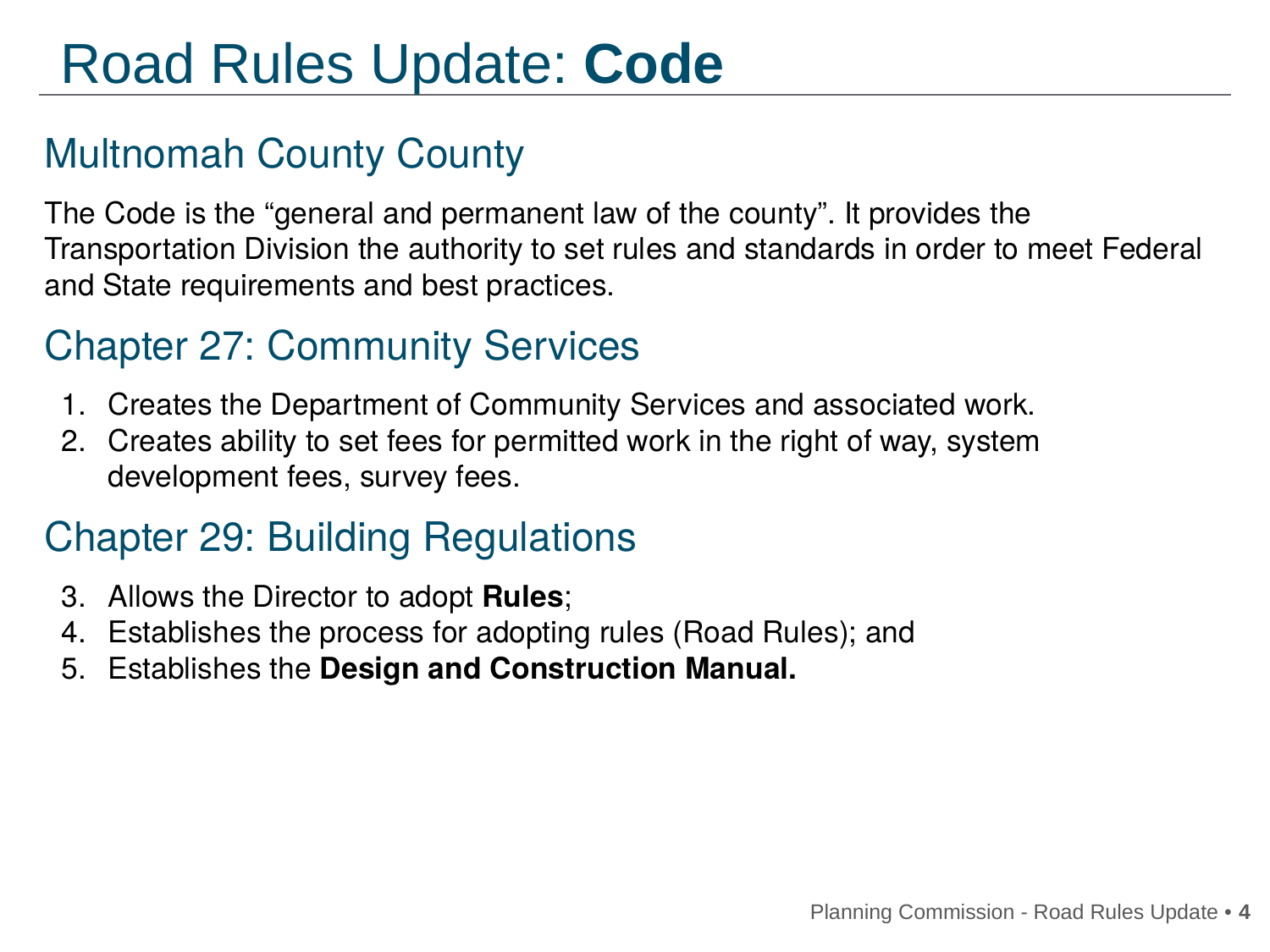

# Road Rules Update: Code
Multnomah County County
The Code is the “general and permanent law of the county”. It provides the Transportation Division the authority to set rules and standards in order to meet Federal and State requirements and best practices.
Chapter 27: Community Services
Creates the Department of Community Services and associated work.
Creates ability to set fees for permitted work in the right of way, system development fees, survey fees.
Chapter 29: Building Regulations
Allows the Director to adopt Rules;
Establishes the process for adopting rules (Road Rules); and
Establishes the Design and Construction Manual.

Planning Commission - Road Rules Update • 4